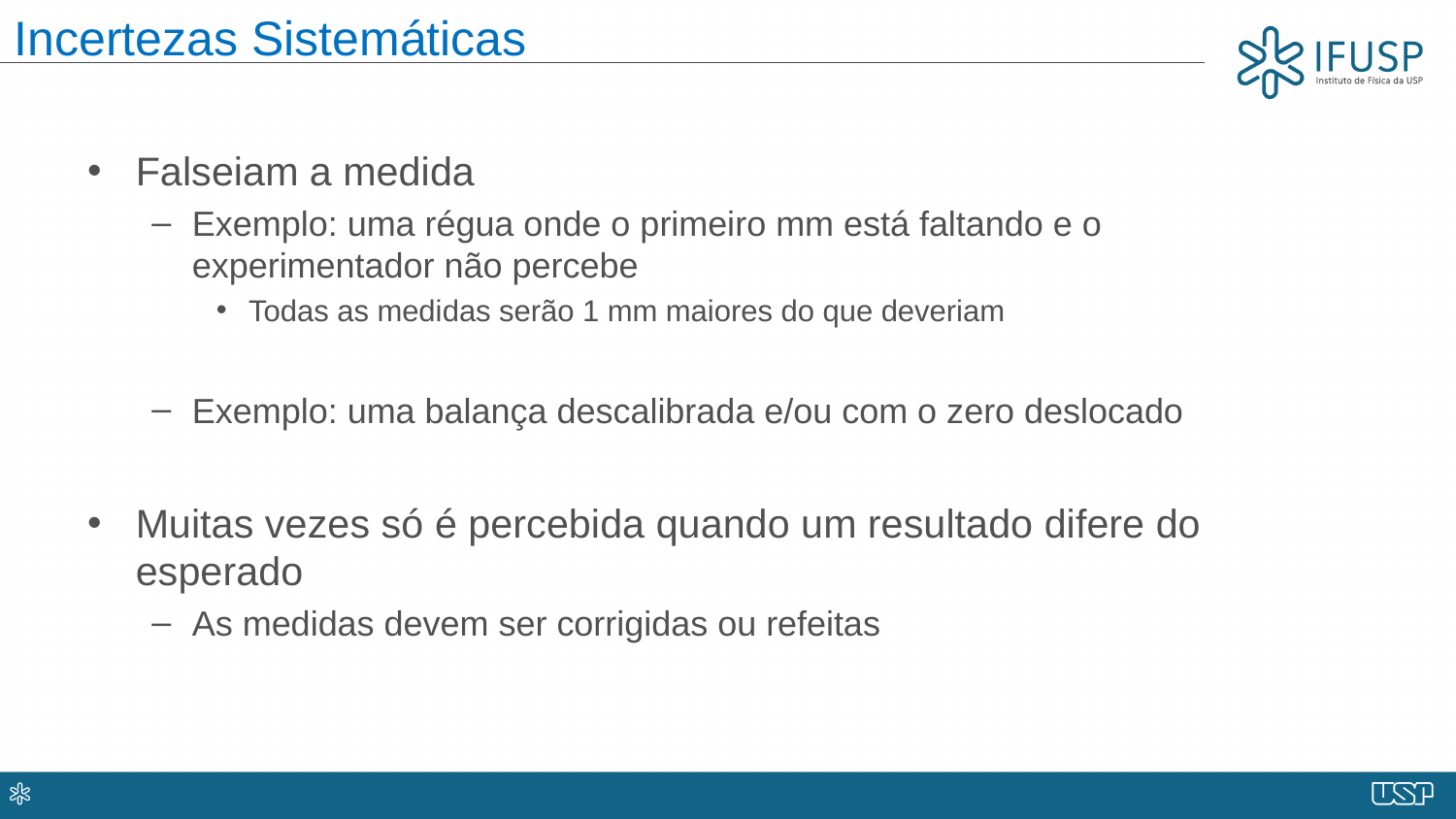

Incertezas Sistemáticas
Falseiam a medida
Exemplo: uma régua onde o primeiro mm está faltando e o experimentador não percebe
Todas as medidas serão 1 mm maiores do que deveriam

Exemplo: uma balança descalibrada e/ou com o zero deslocado

Muitas vezes só é percebida quando um resultado difere do esperado
As medidas devem ser corrigidas ou refeitas